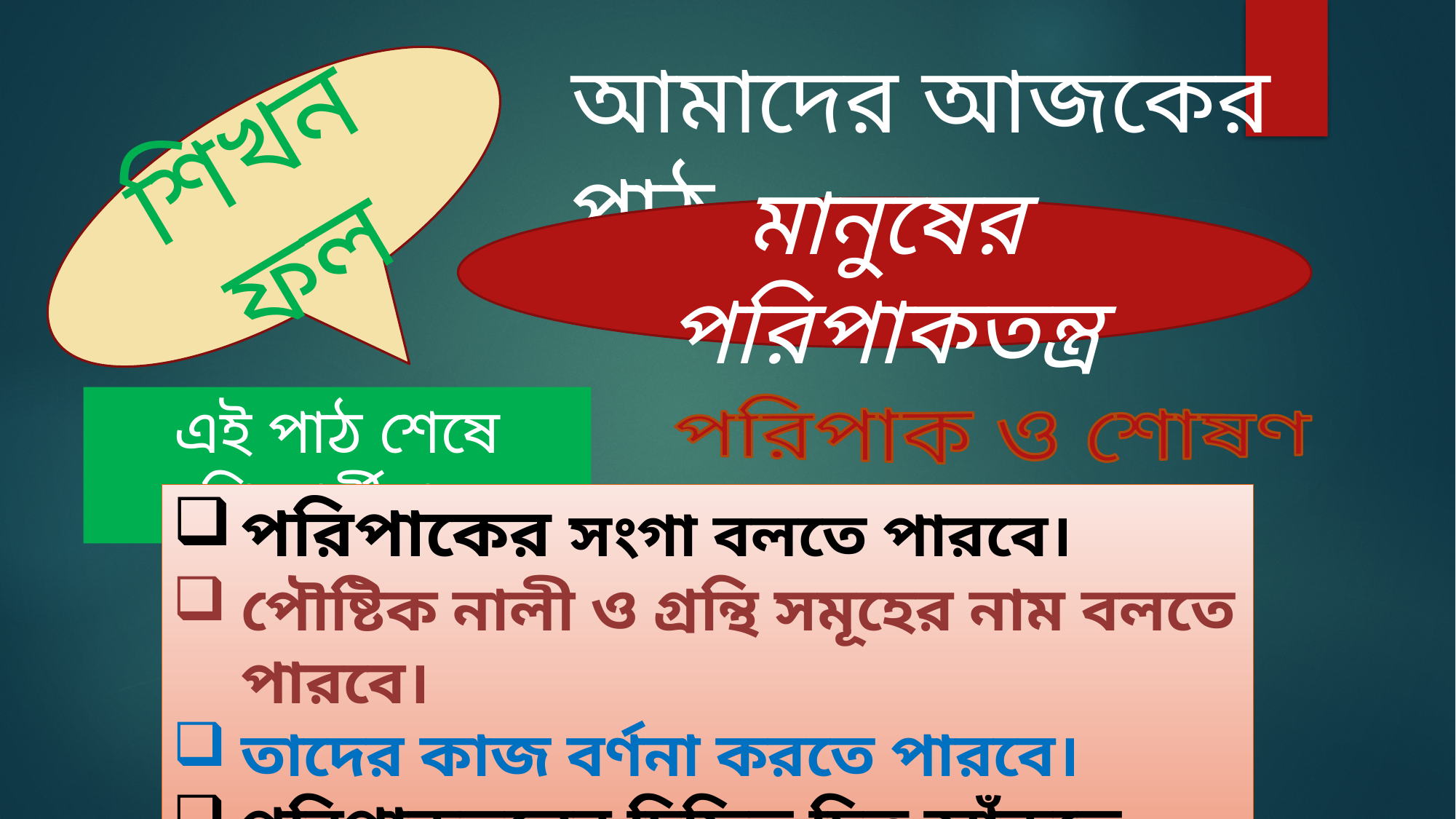

আমাদের আজকের পাঠ-
শিখন ফল
মানুষের পরিপাকতন্ত্র
এই পাঠ শেষে শিক্ষার্থীরা -
পরিপাক ও শোষণ
পরিপাকের সংগা বলতে পারবে।
পৌষ্টিক নালী ও গ্রন্থি সমূহের নাম বলতে পারবে।
তাদের কাজ বর্ণনা করতে পারবে।
পরিপাকতন্ত্রের চিহ্নিত চিত্র আঁকতে পারবে।